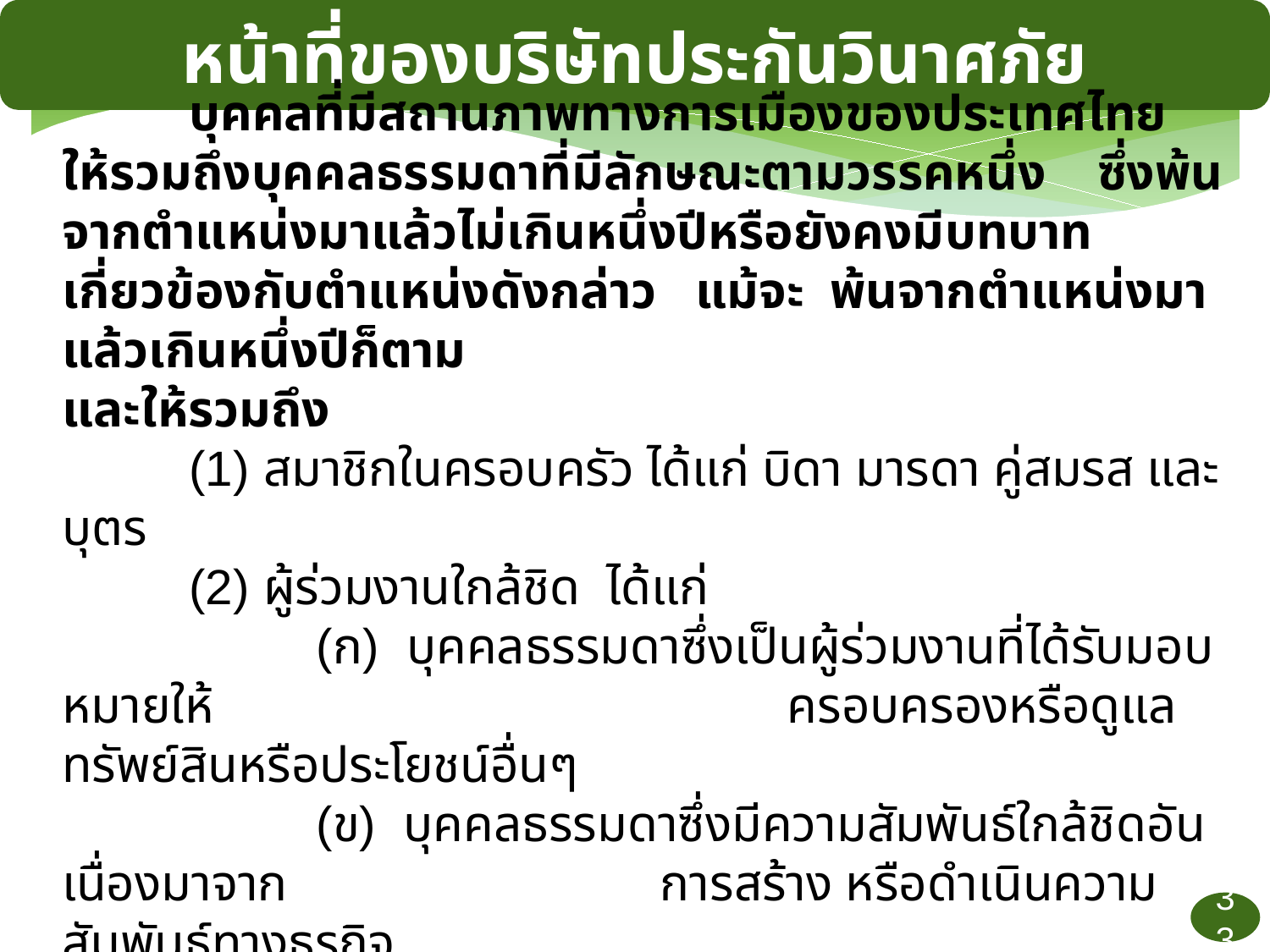

หน้าที่ของบริษัทประกันวินาศภัย
	บุคคลที่มีสถานภาพทางการเมืองของประเทศไทย   ให้รวมถึงบุคคลธรรมดาที่มีลักษณะตามวรรคหนึ่ง    ซึ่งพ้นจากตำแหน่งมาแล้วไม่เกินหนึ่งปีหรือยังคงมีบทบาทเกี่ยวข้องกับตำแหน่งดังกล่าว   แม้จะ  พ้นจากตำแหน่งมาแล้วเกินหนึ่งปีก็ตาม
และให้รวมถึง
	(1) สมาชิกในครอบครัว ได้แก่ บิดา มารดา คู่สมรส และบุตร
	(2) ผู้ร่วมงานใกล้ชิด  ได้แก่
     	  	(ก)  บุคคลธรรมดาซึ่งเป็นผู้ร่วมงานที่ได้รับมอบหมายให้		         		       ครอบครองหรือดูแลทรัพย์สินหรือประโยชน์อื่นๆ
      	 	(ข)  บุคคลธรรมดาซึ่งมีความสัมพันธ์ใกล้ชิดอันเนื่องมาจาก	  	        	       การสร้าง หรือดำเนินความสัมพันธ์ทางธุรกิจ
33